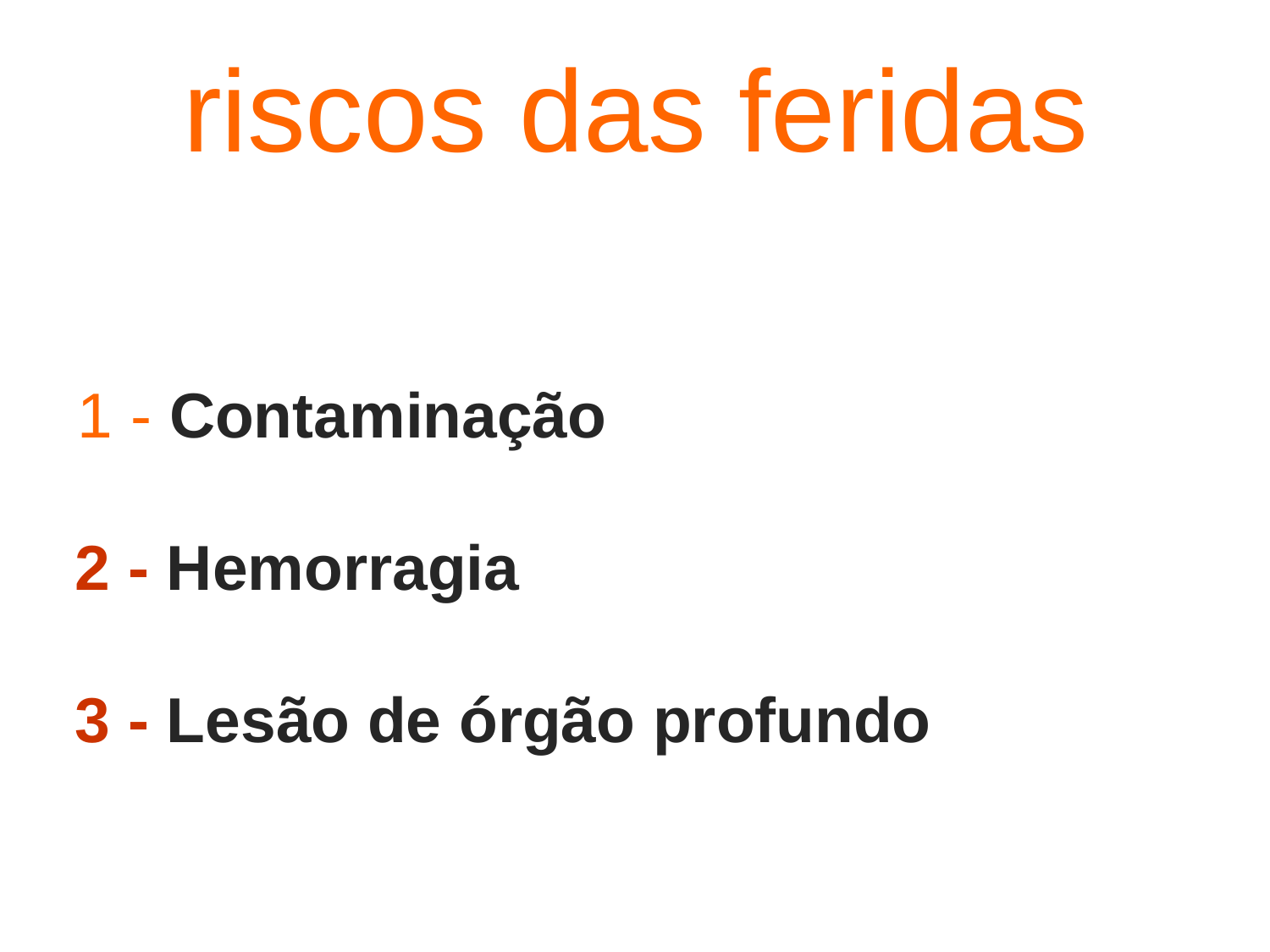

riscos das feridas
 1 - Contaminação
 2 - Hemorragia
 3 - Lesão de órgão profundo